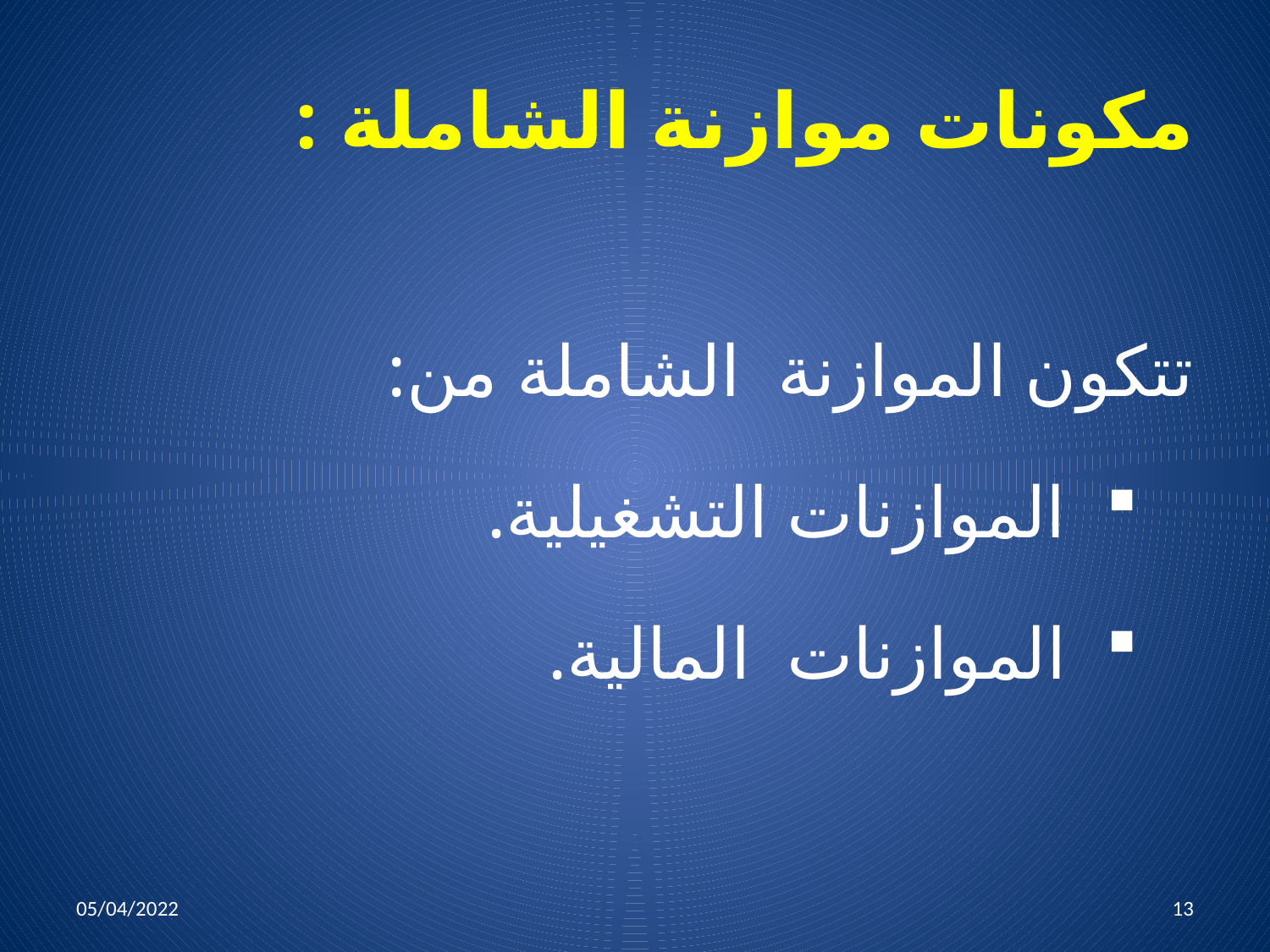

# مكونات موازنة الشاملة :
تتكون الموازنة  الشاملة من:
الموازنات التشغيلية.
الموازنات  المالية.

05/04/2022
13